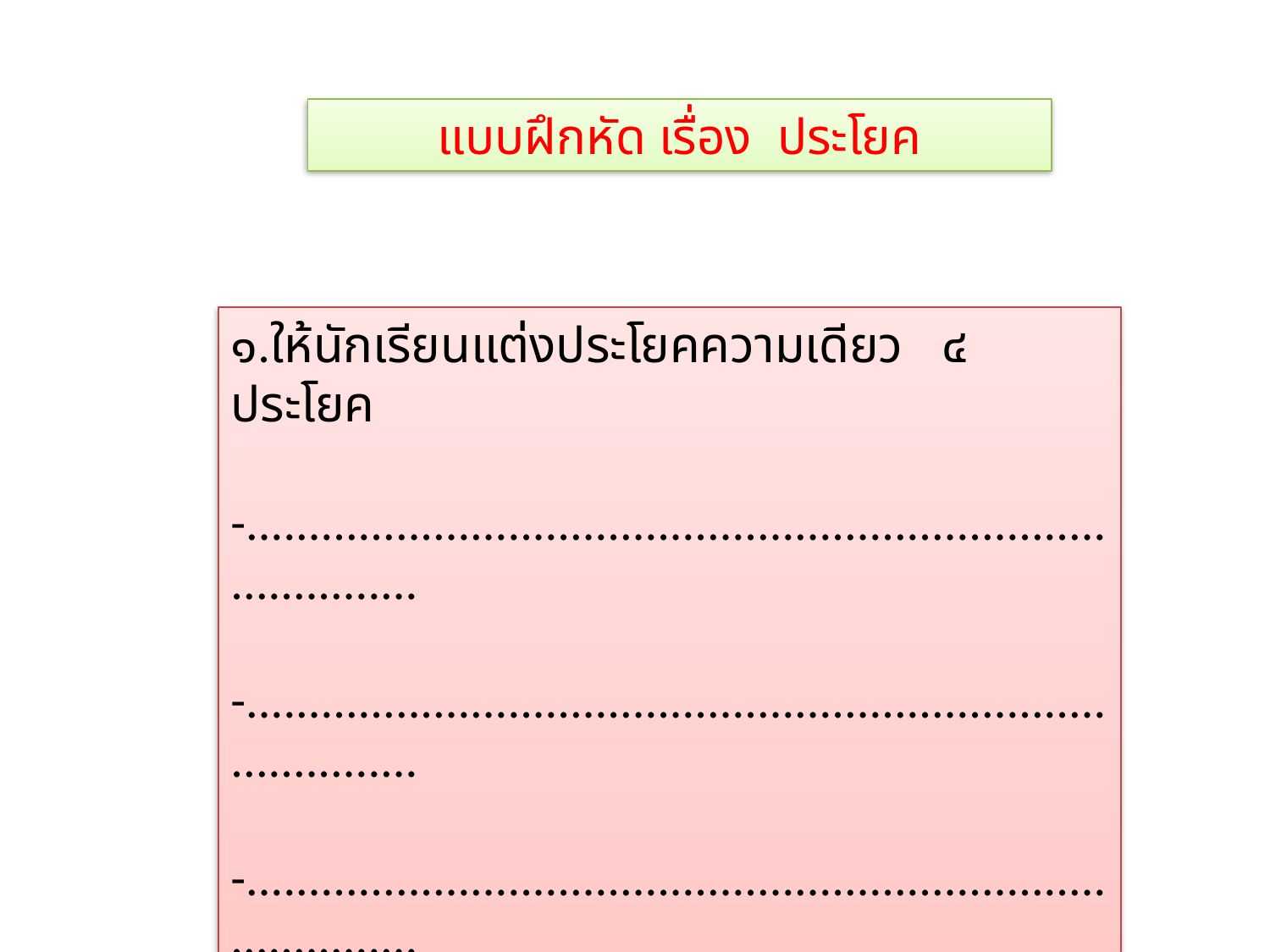

แบบฝึกหัด เรื่อง  ประโยค
๑.ให้นักเรียนแต่งประโยคความเดียว   ๔   ประโยค
      -....................................................................................
      -....................................................................................
      -....................................................................................
      -....................................................................................